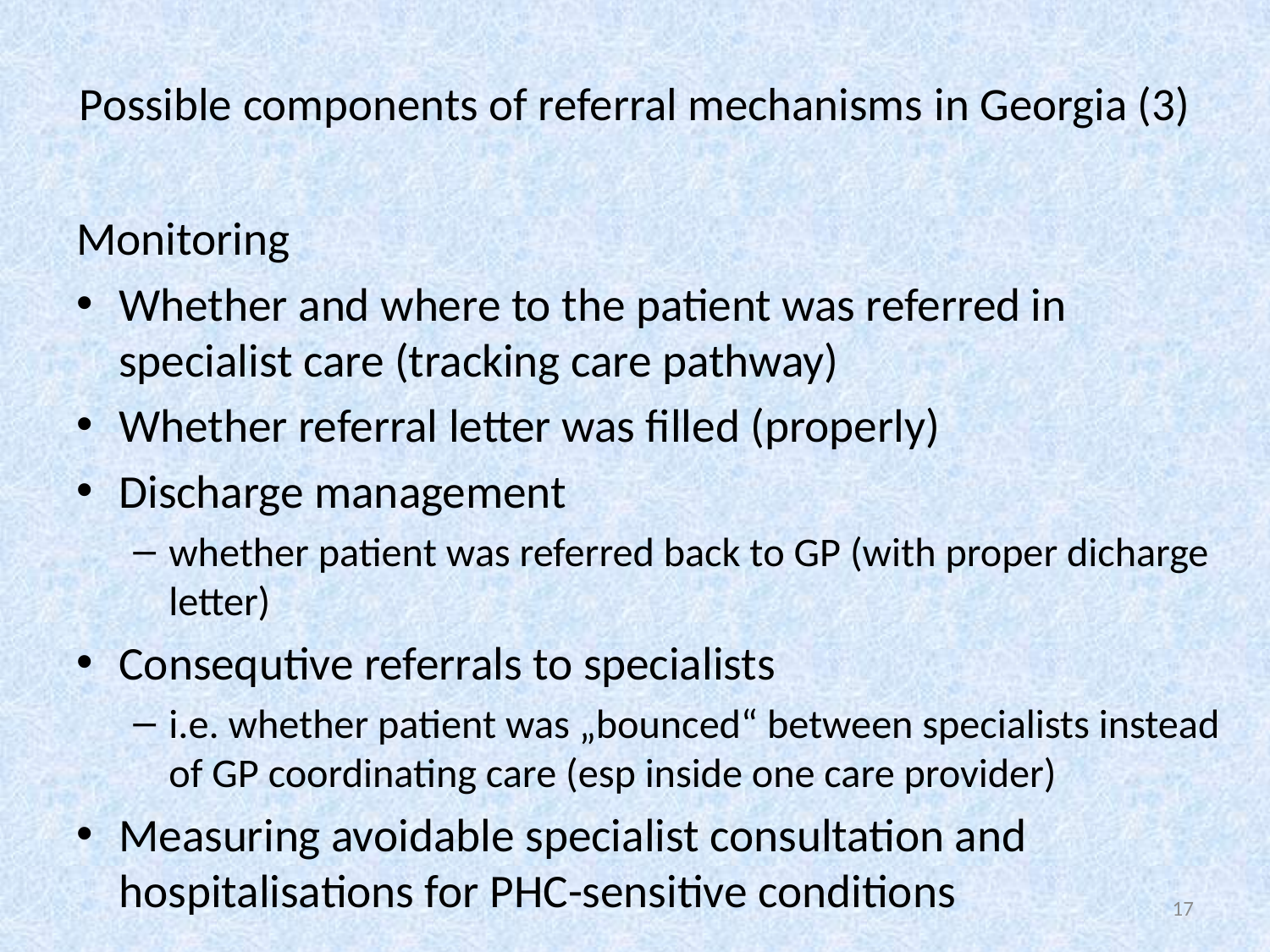

# Possible components of referral mechanisms in Georgia (3)
Monitoring
Whether and where to the patient was referred in specialist care (tracking care pathway)
Whether referral letter was filled (properly)
Discharge management
whether patient was referred back to GP (with proper dicharge letter)
Consequtive referrals to specialists
i.e. whether patient was „bounced“ between specialists instead of GP coordinating care (esp inside one care provider)
Measuring avoidable specialist consultation and hospitalisations for PHC-sensitive conditions

17